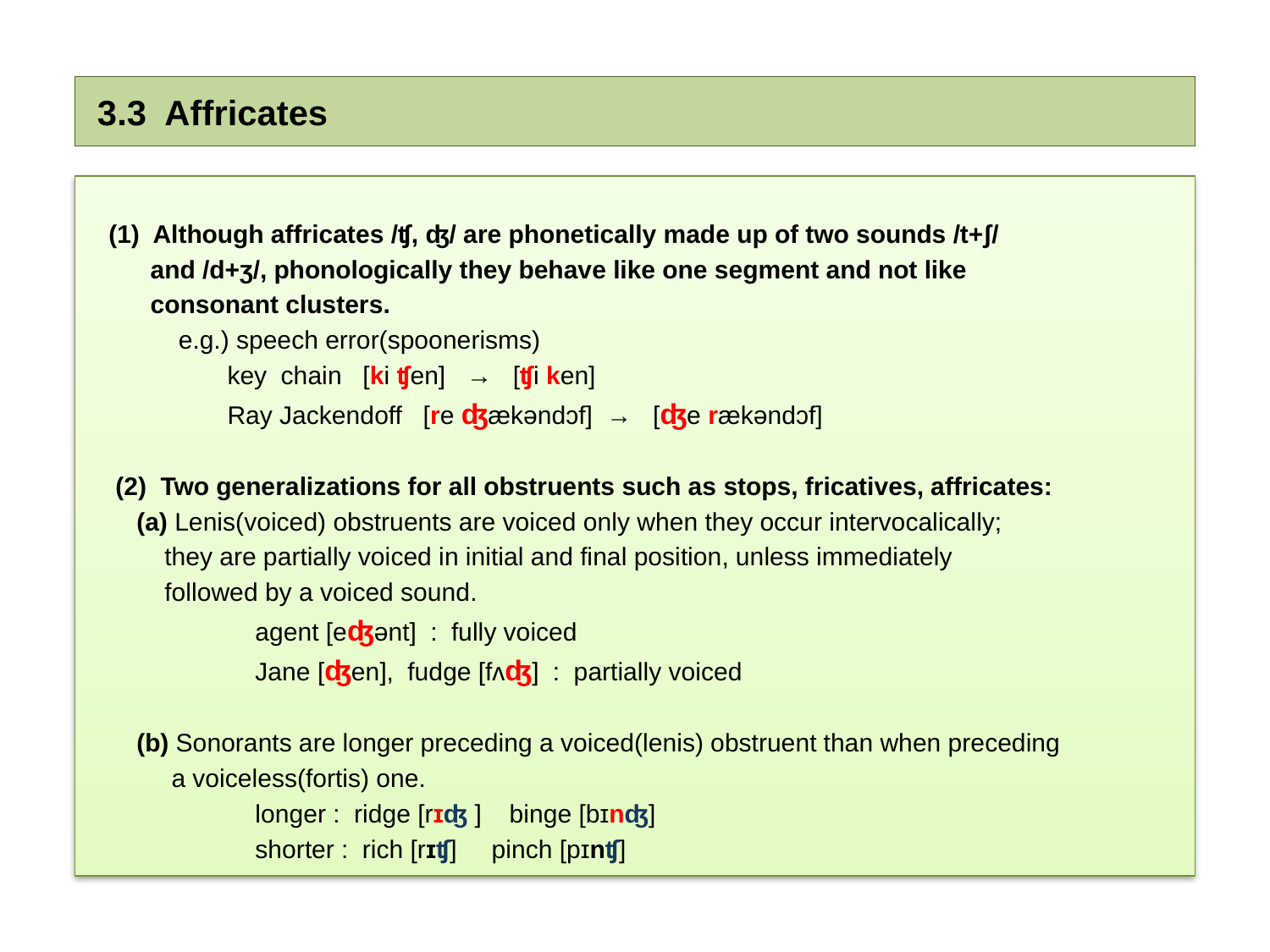

# 3.3  Affricates

   (1)  Although affricates /ʧ, ʤ/ are phonetically made up of two sounds /t+ʃ/
         and /d+ʒ/, phonologically they behave like one segment and not like
         consonant clusters.
             e.g.) speech error(spoonerisms)
                    key  chain   [ki ʧen]   →   [ʧi ken]
                    Ray Jackendoff   [re ʤækəndɔf]  →   [ʤe rækəndɔf]

    (2)  Two generalizations for all obstruents such as stops, fricatives, affricates:
       (a) Lenis(voiced) obstruents are voiced only when they occur intervocalically;
           they are partially voiced in initial and final position, unless immediately
           followed by a voiced sound.
                        agent [eʤənt]  :  fully voiced
                        Jane [ʤen],  fudge [fʌʤ]  :  partially voiced

       (b) Sonorants are longer preceding a voiced(lenis) obstruent than when preceding
            a voiceless(fortis) one.
                        longer :  ridge [rɪʤ ]    binge [bɪnʤ]
                        shorter :  rich [rɪʧ]     pinch [pɪnʧ]